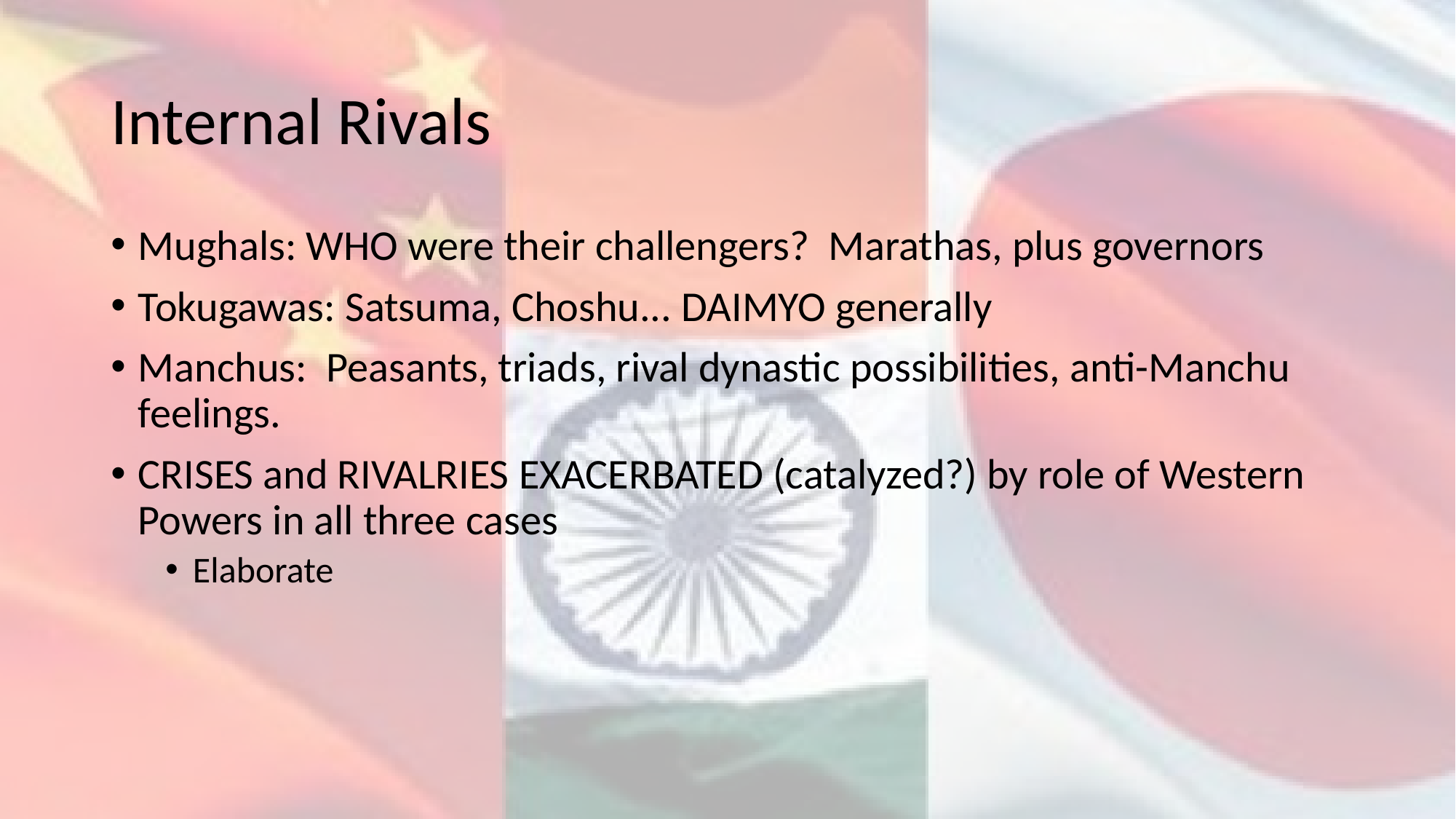

# Internal Rivals
Mughals: WHO were their challengers?  Marathas, plus governors
Tokugawas: Satsuma, Choshu... DAIMYO generally
Manchus:  Peasants, triads, rival dynastic possibilities, anti-Manchu feelings.
CRISES and RIVALRIES EXACERBATED (catalyzed?) by role of Western Powers in all three cases
Elaborate